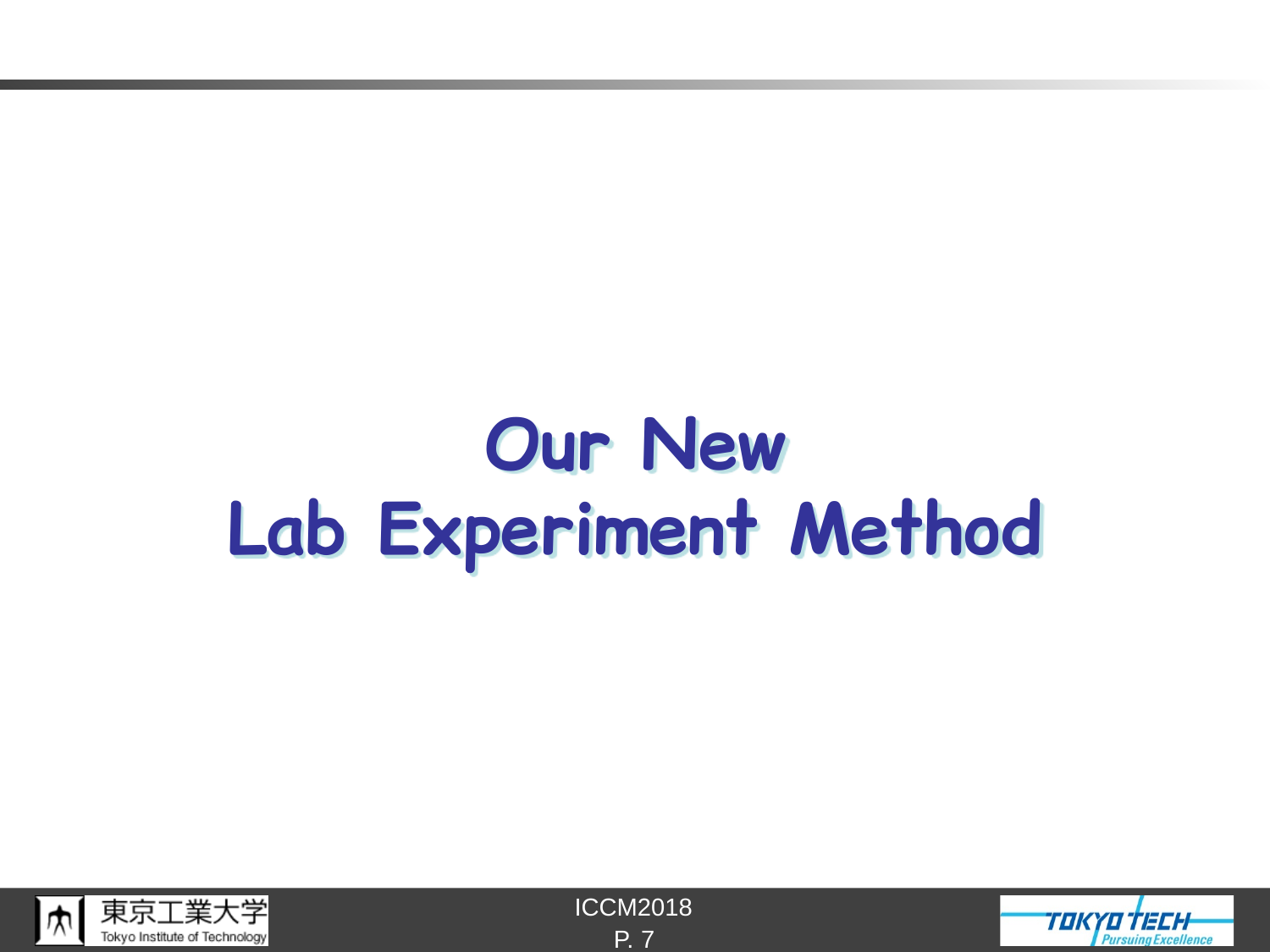

# Our New Lab Experiment Method
P. 7